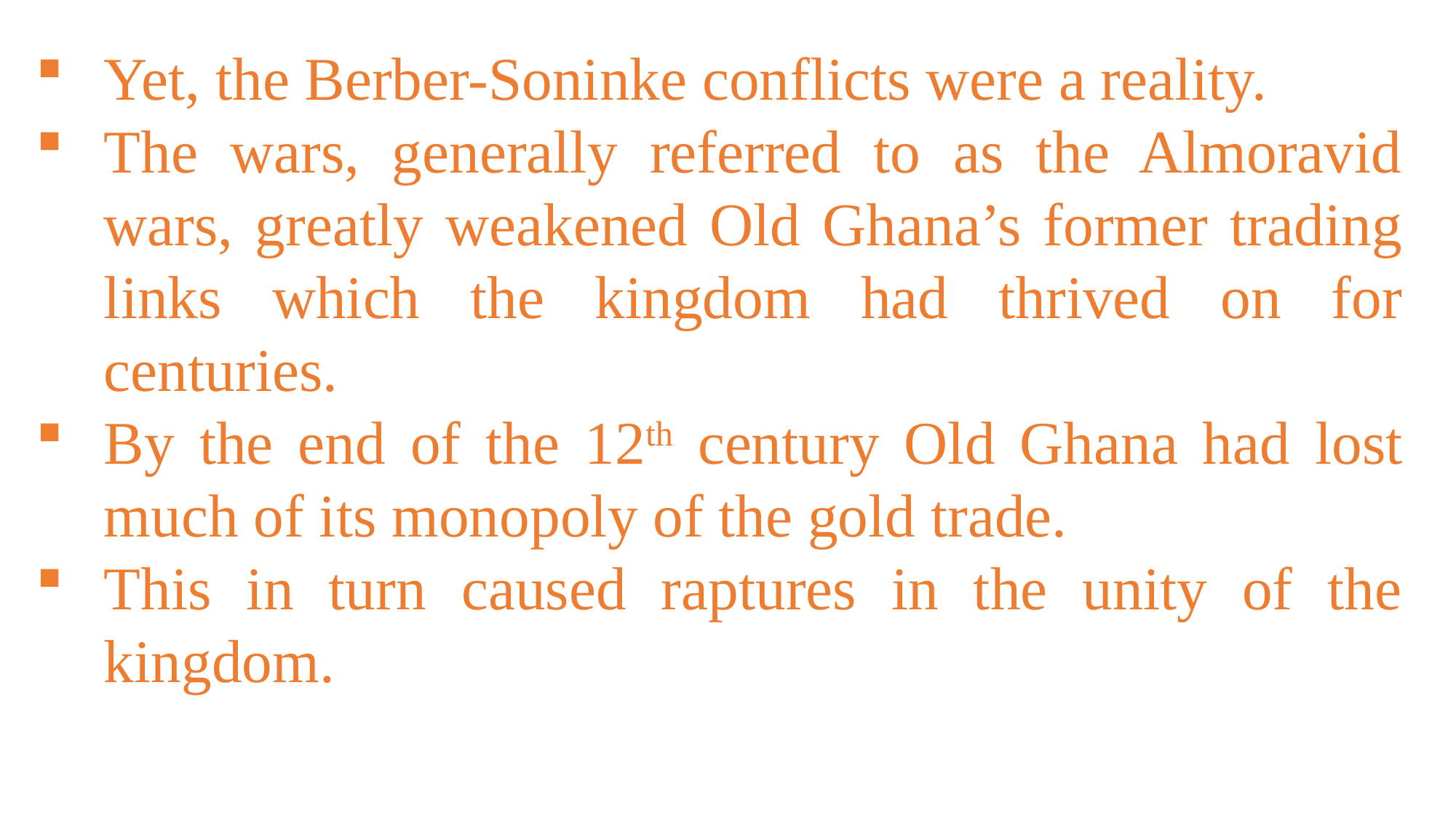

Yet, the Berber-Soninke conflicts were a reality.
The wars, generally referred to as the Almoravid wars, greatly weakened Old Ghana’s former trading links which the kingdom had thrived on for centuries.
By the end of the 12th century Old Ghana had lost much of its monopoly of the gold trade.
This in turn caused raptures in the unity of the kingdom.